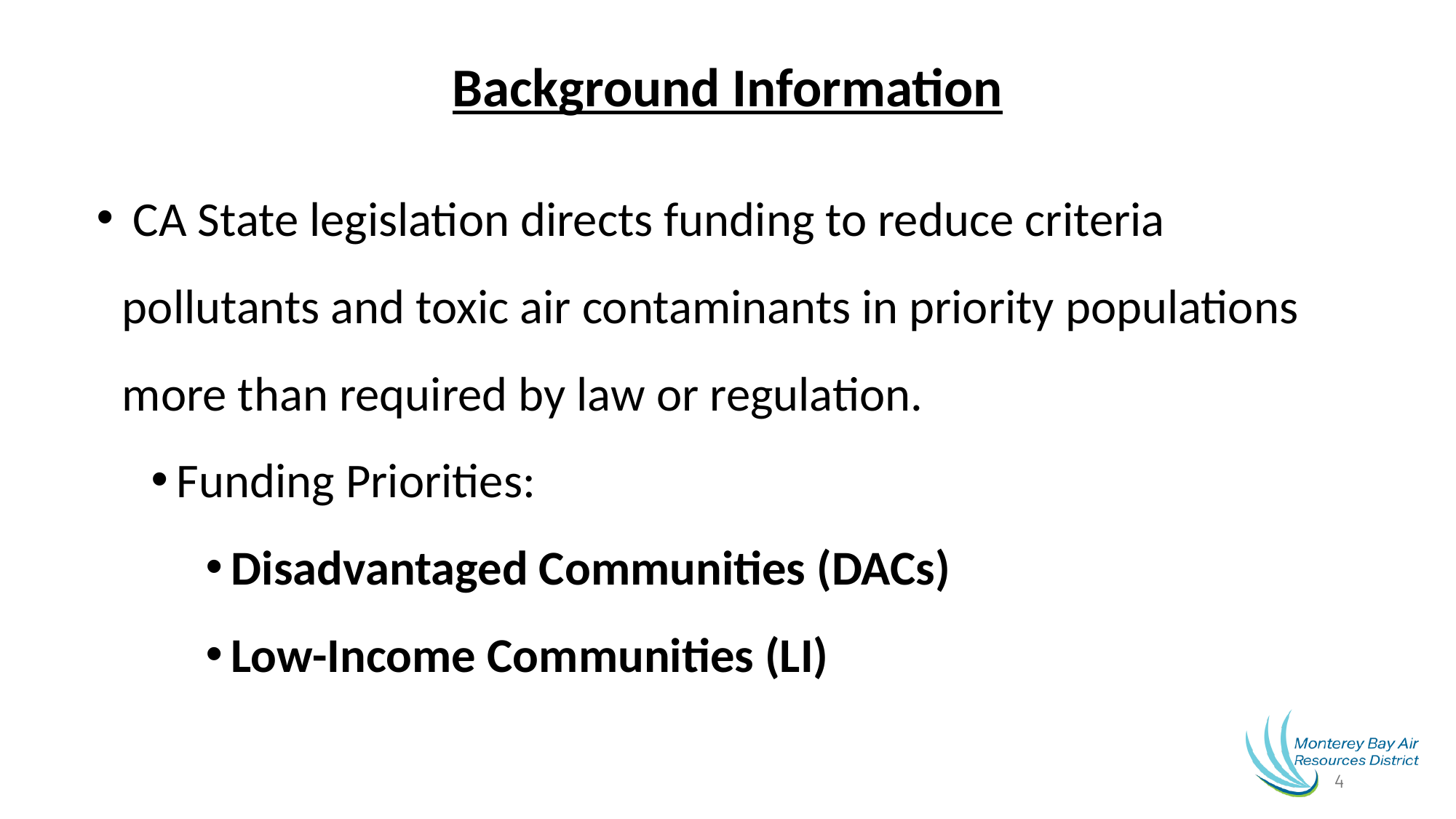

Background Information
 CA State legislation directs funding to reduce criteria pollutants and toxic air contaminants in priority populations more than required by law or regulation.
Funding Priorities:
Disadvantaged Communities (DACs)
Low-Income Communities (LI)
4